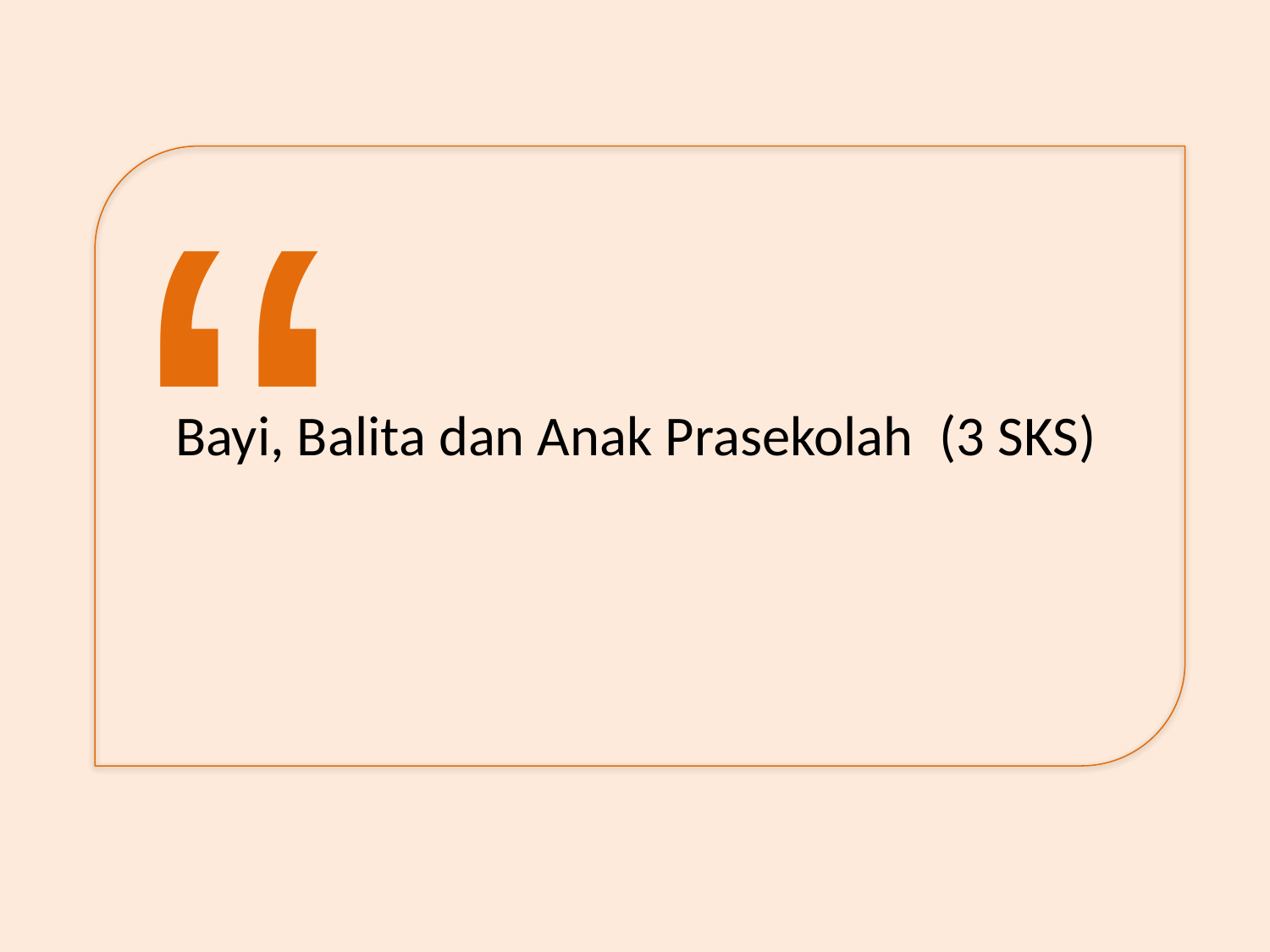

“

Bayi, Balita dan Anak Prasekolah  (3 SKS)